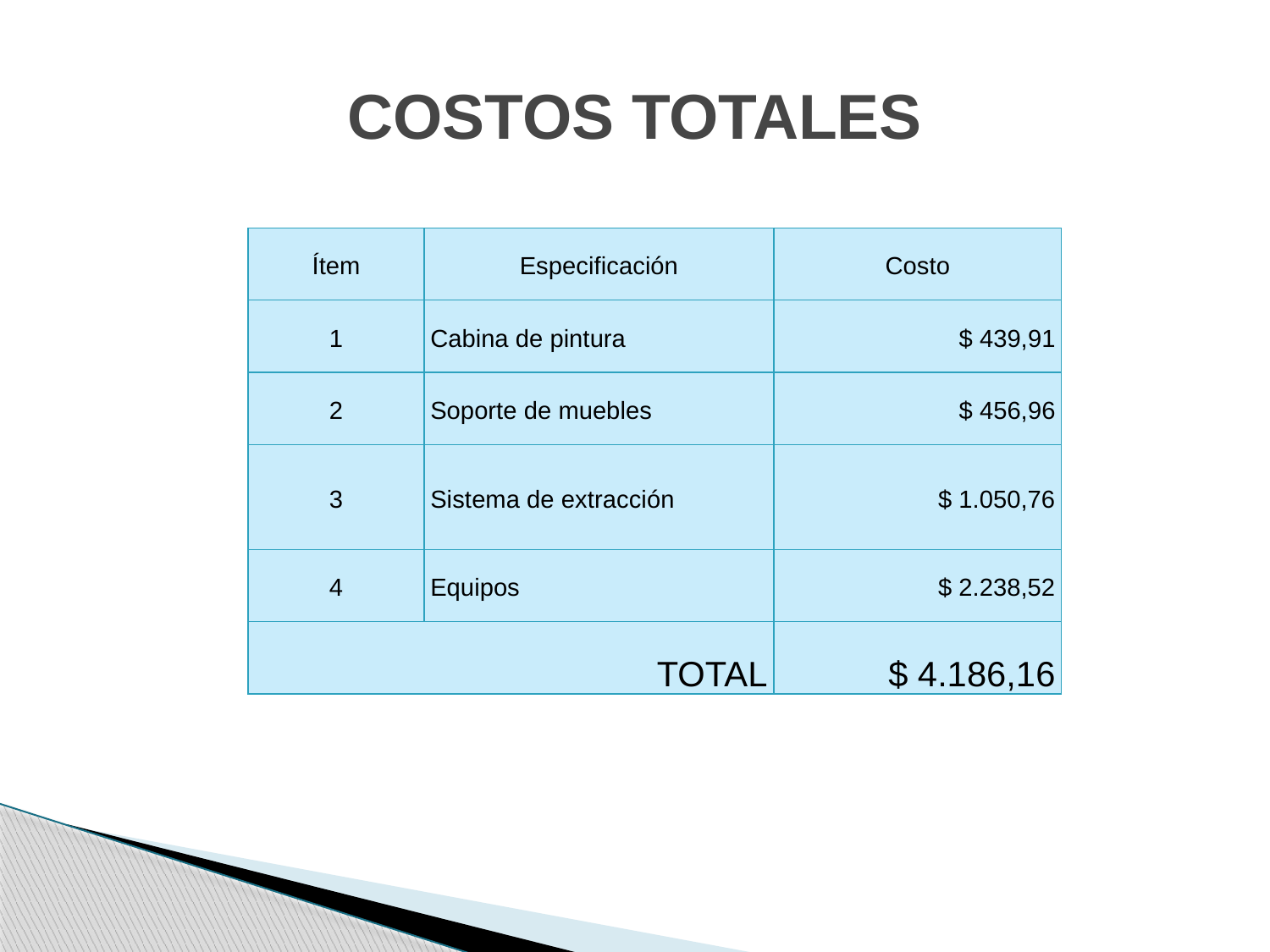

# COSTOS TOTALES
| Ítem | Especificación | Costo |
| --- | --- | --- |
| 1 | Cabina de pintura | $ 439,91 |
| 2 | Soporte de muebles | $ 456,96 |
| 3 | Sistema de extracción | $ 1.050,76 |
| 4 | Equipos | $ 2.238,52 |
| TOTAL |  | $ 4.186,16 |